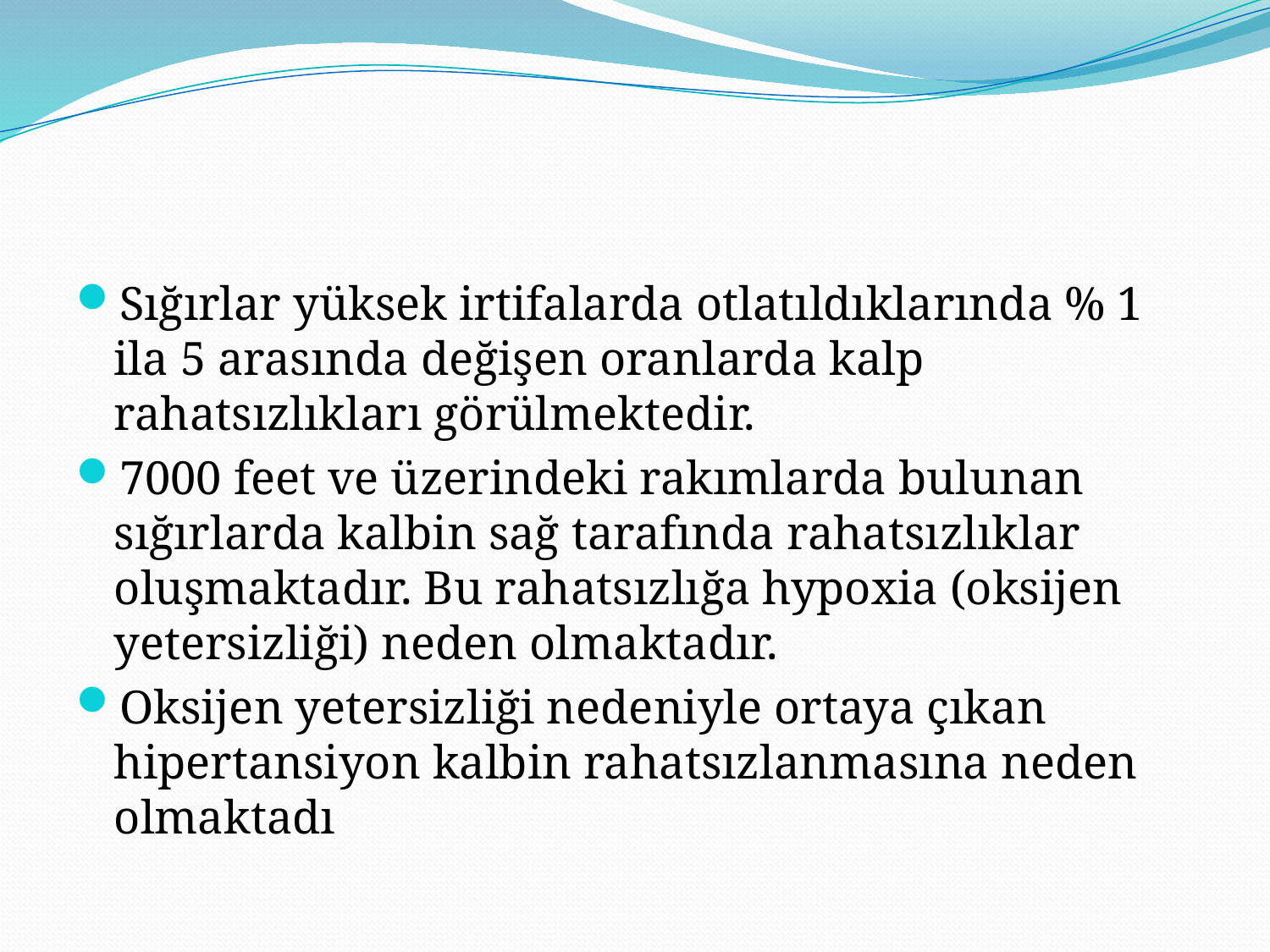

#
Sığırlar yüksek irtifalarda otlatıldıklarında % 1 ila 5 arasında değişen oranlarda kalp rahatsızlıkları görülmektedir.
7000 feet ve üzerindeki rakımlarda bulunan sığırlarda kalbin sağ tarafında rahatsızlıklar oluşmaktadır. Bu rahatsızlığa hypoxia (oksijen yetersizliği) neden olmaktadır.
Oksijen yetersizliği nedeniyle ortaya çıkan hipertansiyon kalbin rahatsızlanmasına neden olmaktadı